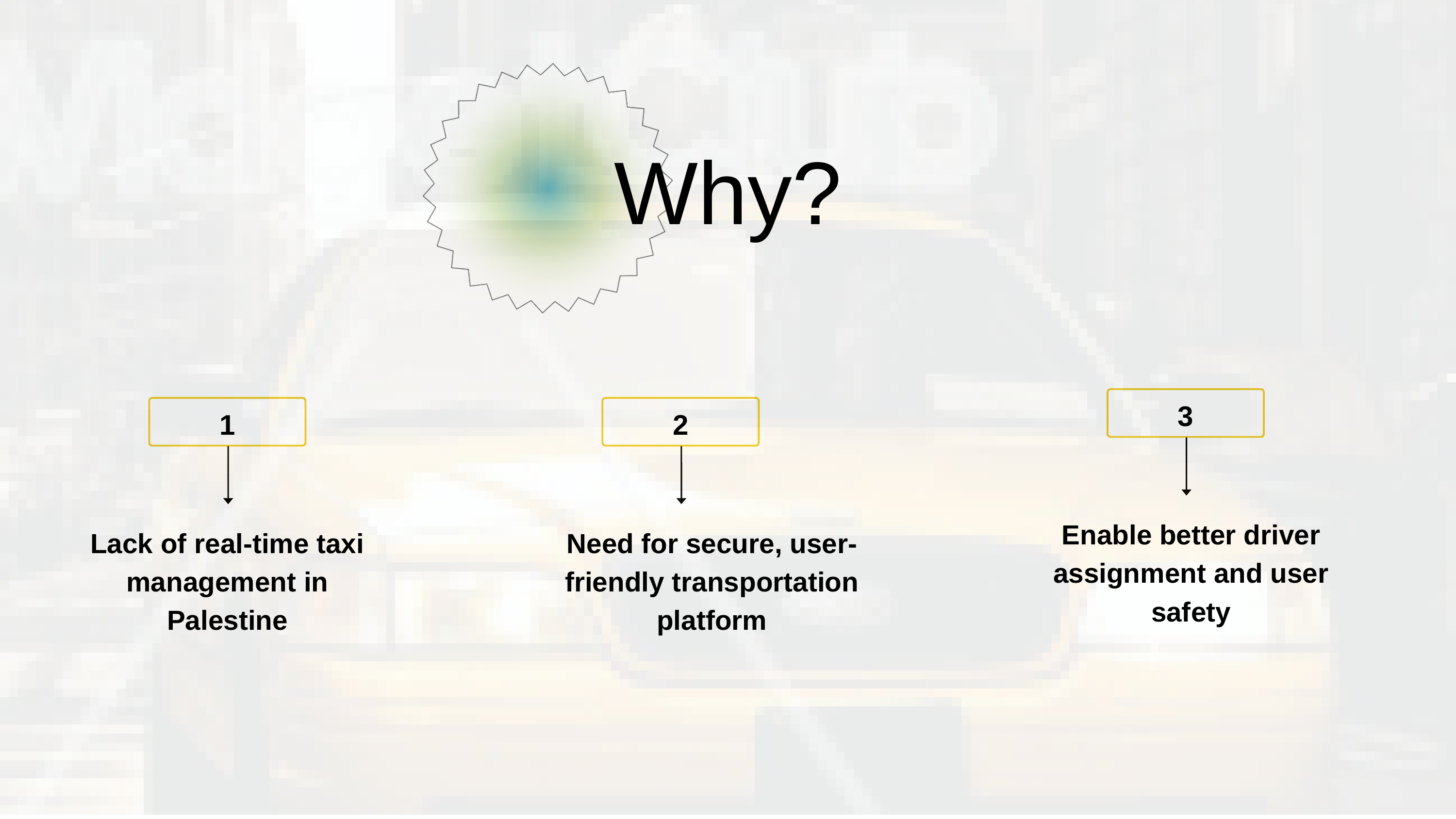

Why?
3

1
2

Enable better driver assignment and user safety

Lack of real-time taxi management in Palestine

Need for secure, user-friendly transportation platform